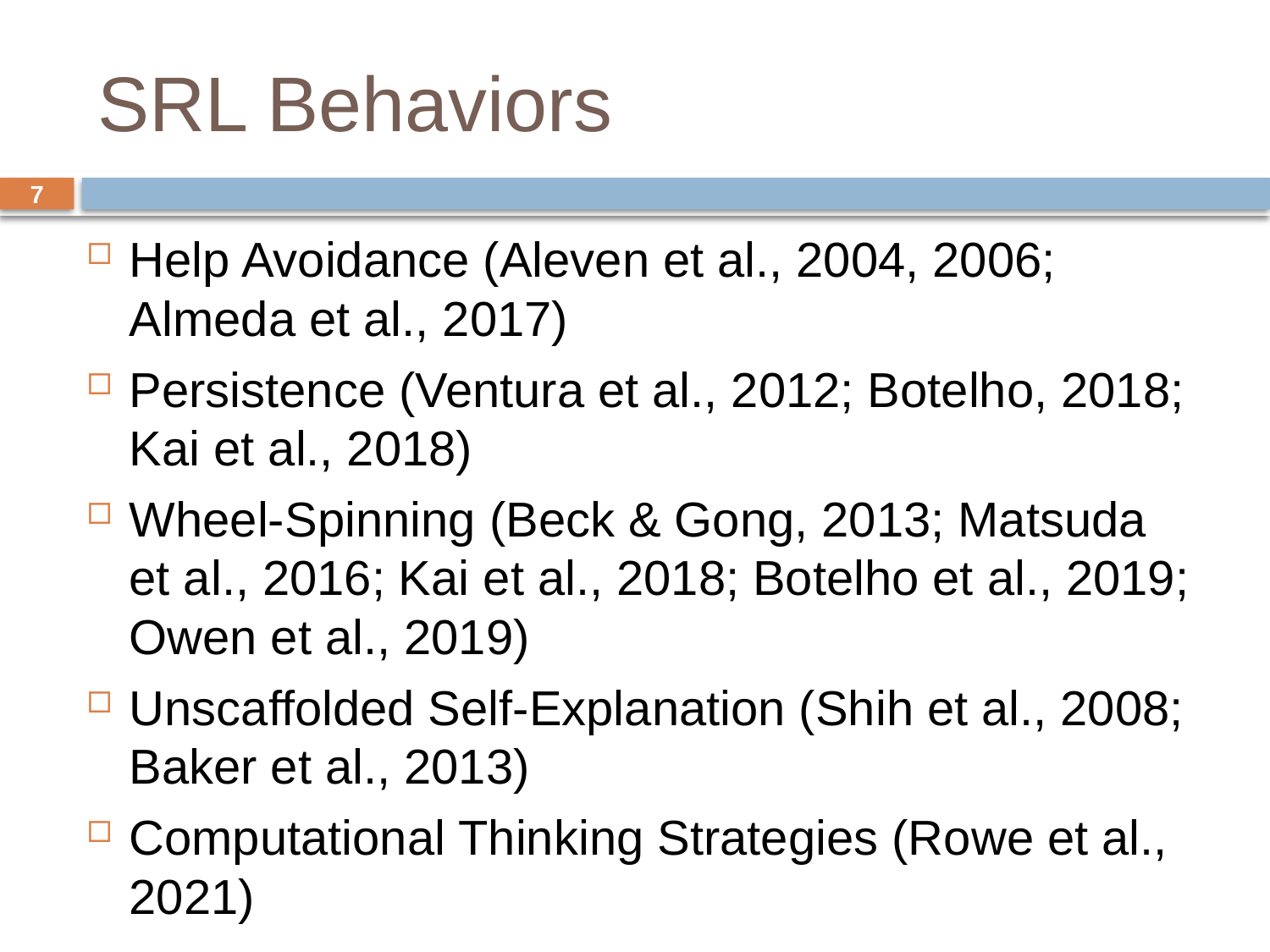

# SRL Behaviors
7
Help Avoidance (Aleven et al., 2004, 2006; Almeda et al., 2017)
Persistence (Ventura et al., 2012; Botelho, 2018; Kai et al., 2018)
Wheel-Spinning (Beck & Gong, 2013; Matsuda et al., 2016; Kai et al., 2018; Botelho et al., 2019; Owen et al., 2019)
Unscaffolded Self-Explanation (Shih et al., 2008; Baker et al., 2013)
Computational Thinking Strategies (Rowe et al., 2021)